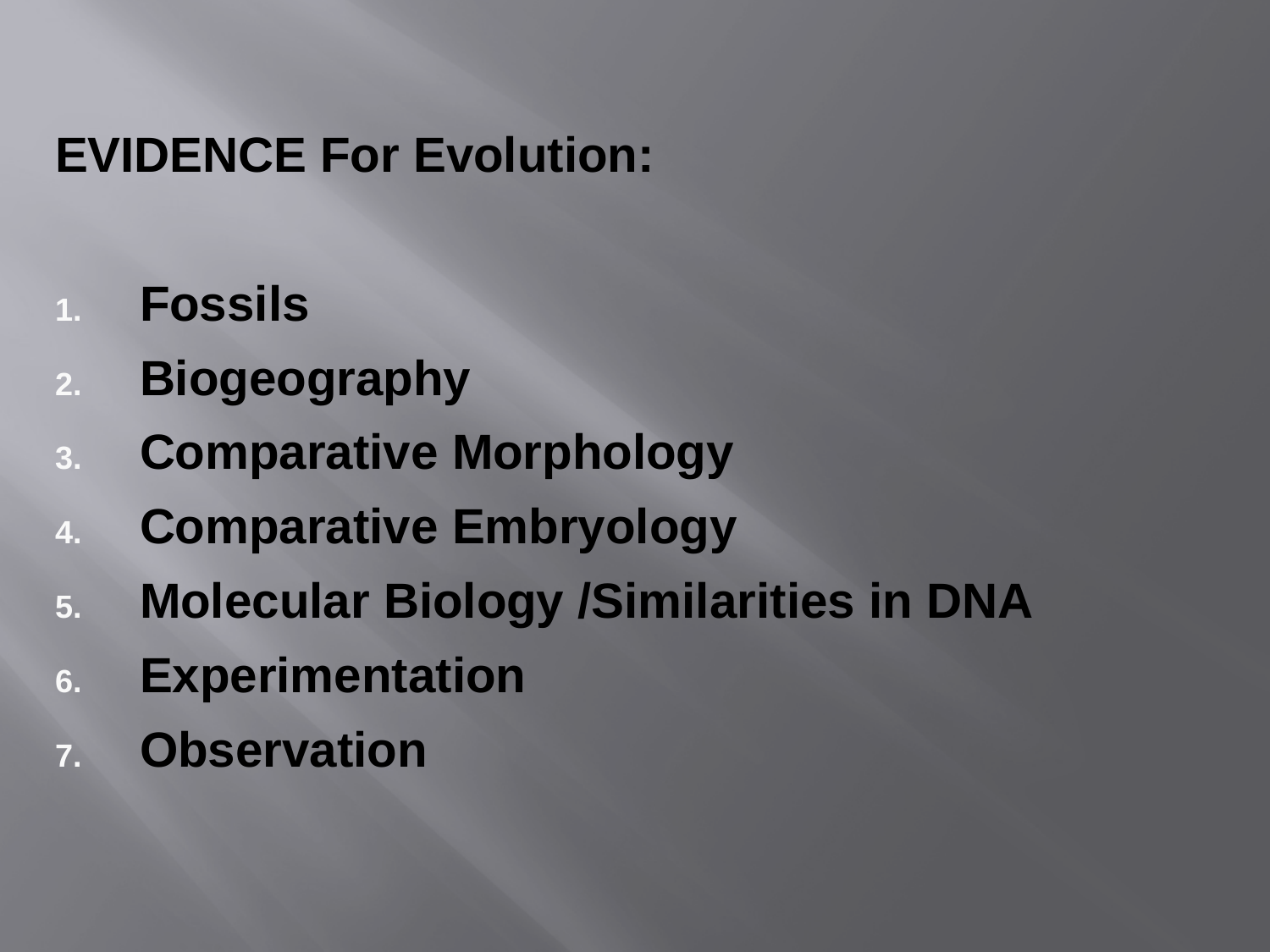

EVIDENCE For Evolution:

Fossils
Biogeography
Comparative Morphology
Comparative Embryology
Molecular Biology /Similarities in DNA
Experimentation
Observation